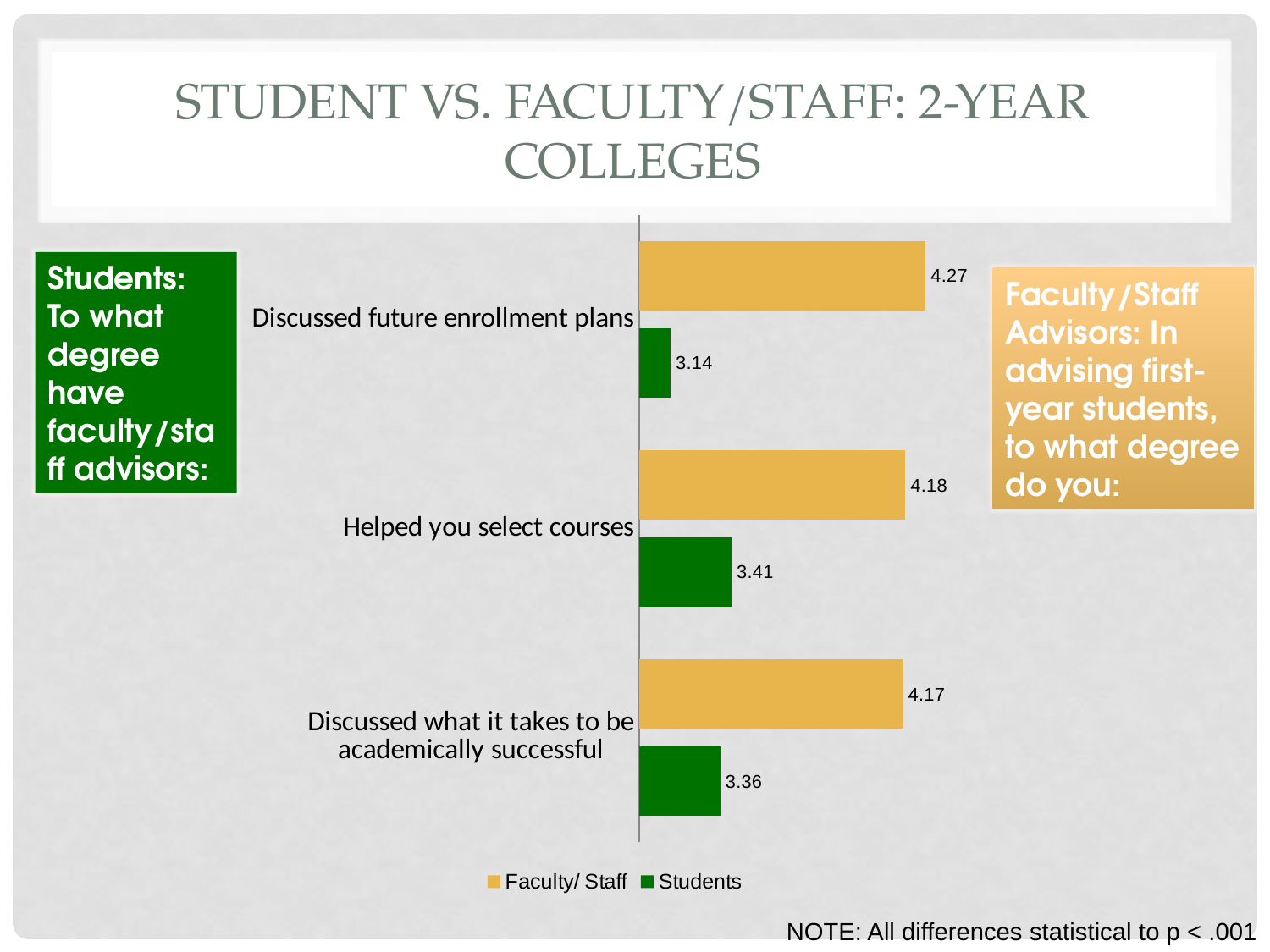

# Student vs. Faculty/Staff: 2-Year colleges

### Chart

| Category | Students | Faculty/ Staff |
|---|---|---|
| Discussed what it takes to be academically successful | 3.36 | 4.17 |
| Helped you select courses | 3.41 | 4.18 |
| Discussed future enrollment plans | 3.14 | 4.27 |
Students: To what degree have faculty/staff advisors:
Faculty/Staff Advisors: In advising first-year students, to what degree do you:
NOTE: All differences statistical to p < .001